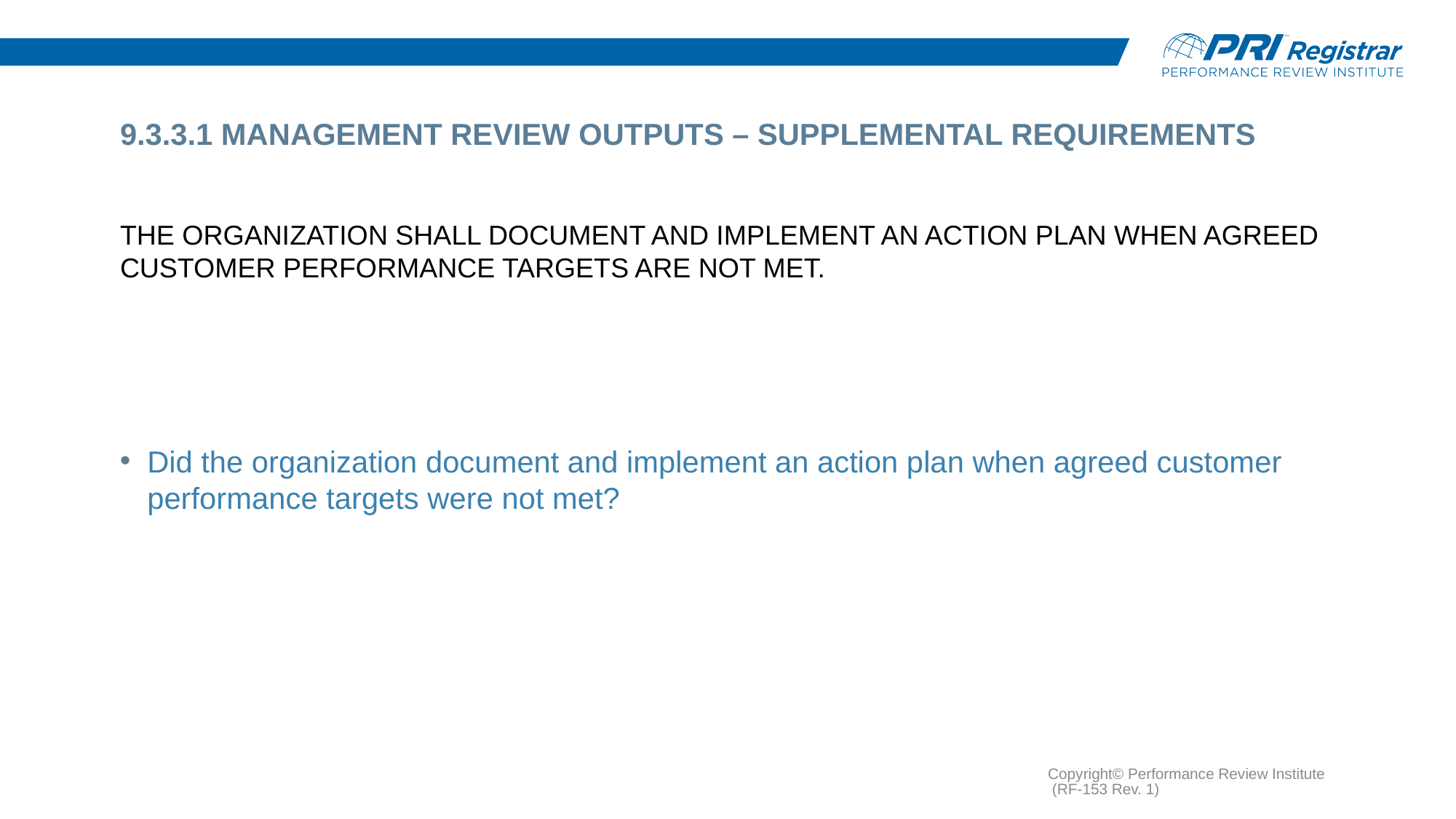

# 9.3.3.1 Management Review Outputs – Supplemental Requirements

The organization shall document and implement an action plan when agreed customer performance targets are not met.
Did the organization document and implement an action plan when agreed customer performance targets were not met?
Copyright© Performance Review Institute (RF-153 Rev. 1)